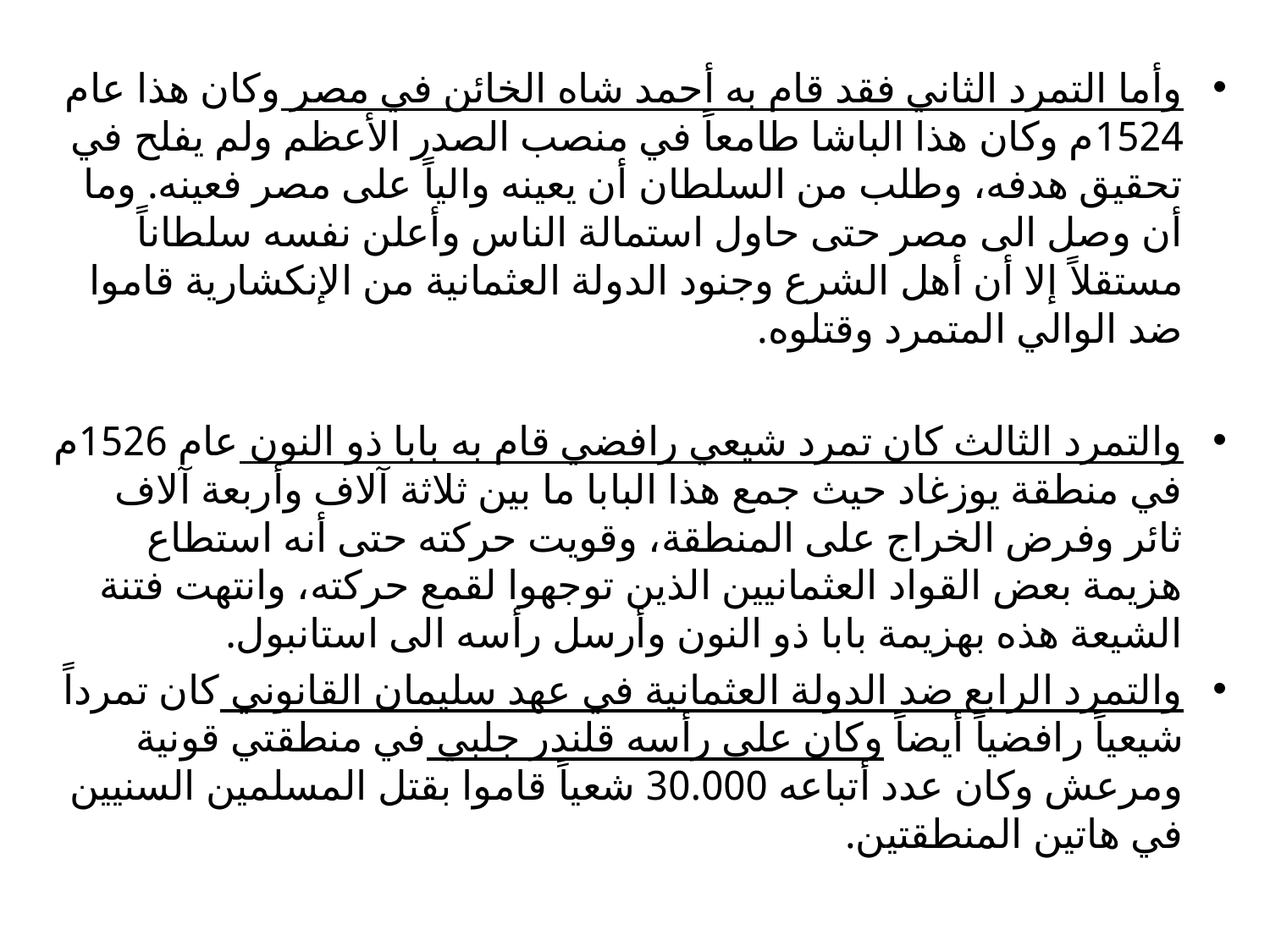

وأما التمرد الثاني فقد قام به أحمد شاه الخائن في مصر وكان هذا عام 1524م وكان هذا الباشا طامعاً في منصب الصدر الأعظم ولم يفلح في تحقيق هدفه، وطلب من السلطان أن يعينه والياً على مصر فعينه. وما أن وصل الى مصر حتى حاول استمالة الناس وأعلن نفسه سلطاناً مستقلاً إلا أن أهل الشرع وجنود الدولة العثمانية من الإنكشارية قاموا ضد الوالي المتمرد وقتلوه.

والتمرد الثالث كان تمرد شيعي رافضي قام به بابا ذو النون عام 1526م في منطقة يوزغاد حيث جمع هذا البابا ما بين ثلاثة آلاف وأربعة آلاف ثائر وفرض الخراج على المنطقة، وقويت حركته حتى أنه استطاع هزيمة بعض القواد العثمانيين الذين توجهوا لقمع حركته، وانتهت فتنة الشيعة هذه بهزيمة بابا ذو النون وأرسل رأسه الى استانبول.
والتمرد الرابع ضد الدولة العثمانية في عهد سليمان القانوني كان تمرداً شيعياً رافضياً أيضاً وكان على رأسه قلندر جلبي في منطقتي قونية ومرعش وكان عدد أتباعه 30.000 شعياً قاموا بقتل المسلمين السنيين في هاتين المنطقتين.